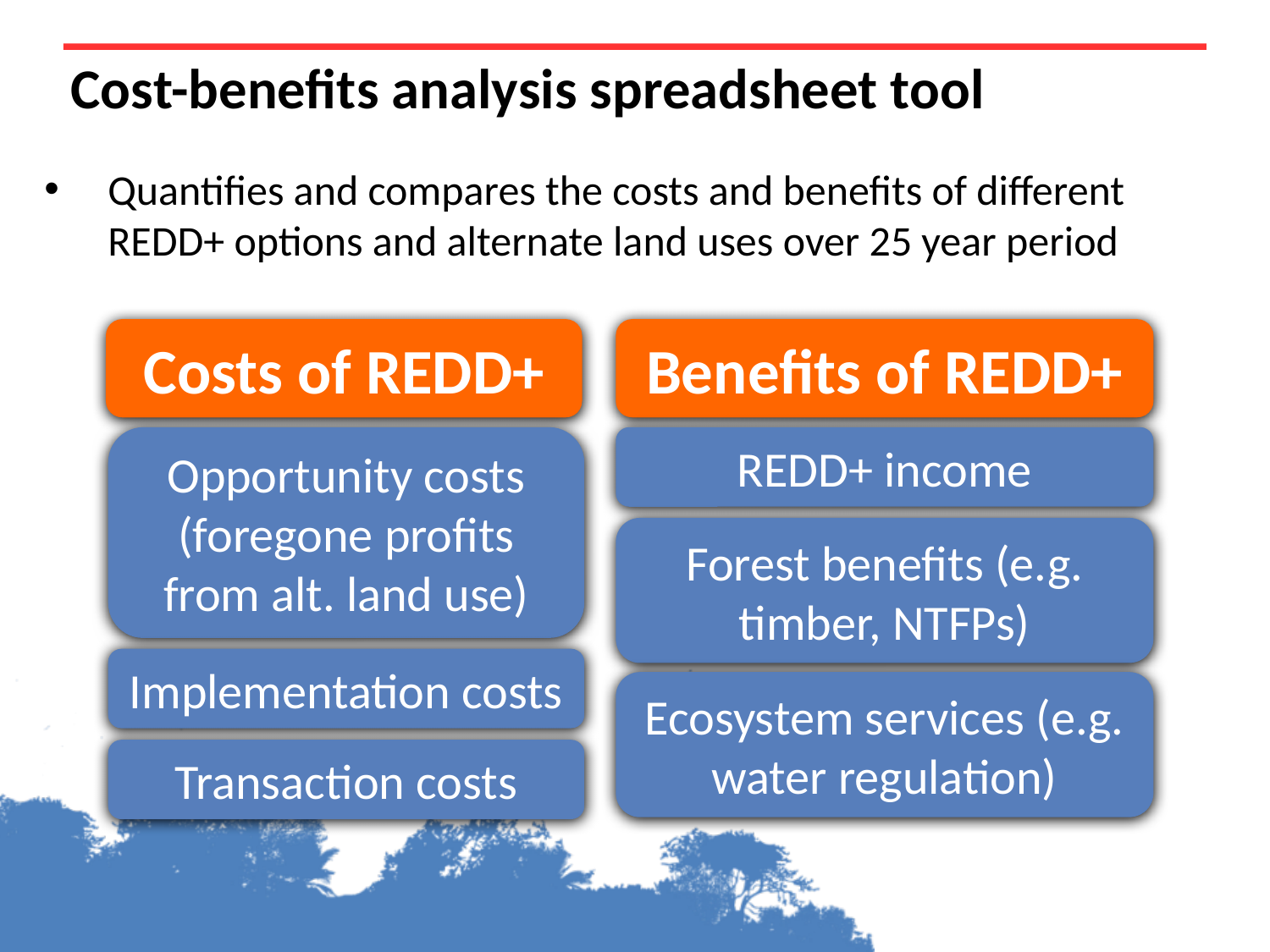

# Cost-benefits analysis spreadsheet tool
Quantifies and compares the costs and benefits of different REDD+ options and alternate land uses over 25 year period
Costs of REDD+
Benefits of REDD+
Opportunity costs (foregone profits from alt. land use)
REDD+ income
Forest benefits (e.g. timber, NTFPs)
Implementation costs
Ecosystem services (e.g. water regulation)
Transaction costs